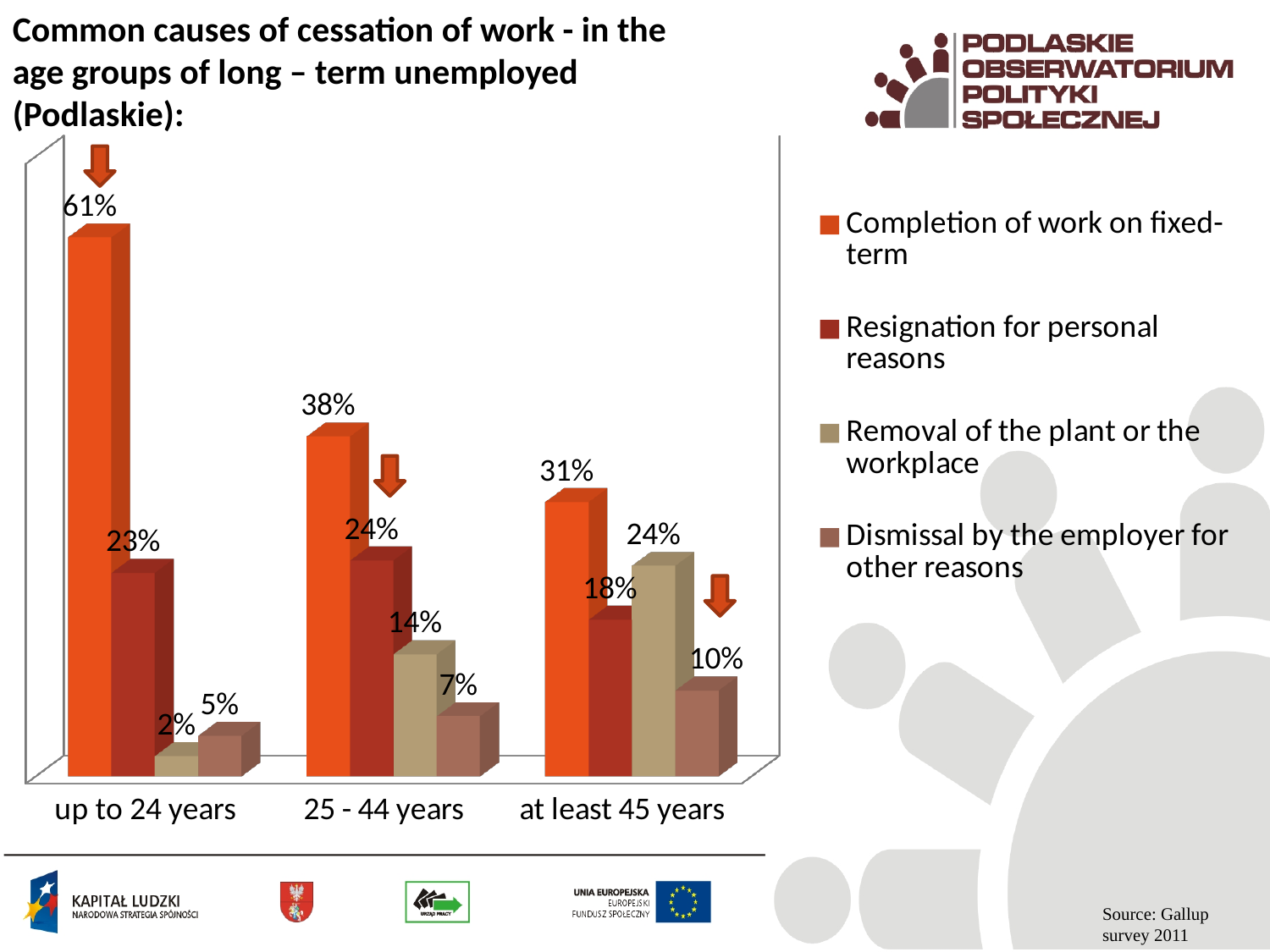

Common causes of cessation of work - in the age groups of long – term unemployed (Podlaskie):

[unsupported chart]

Source: Gallup survey 2011